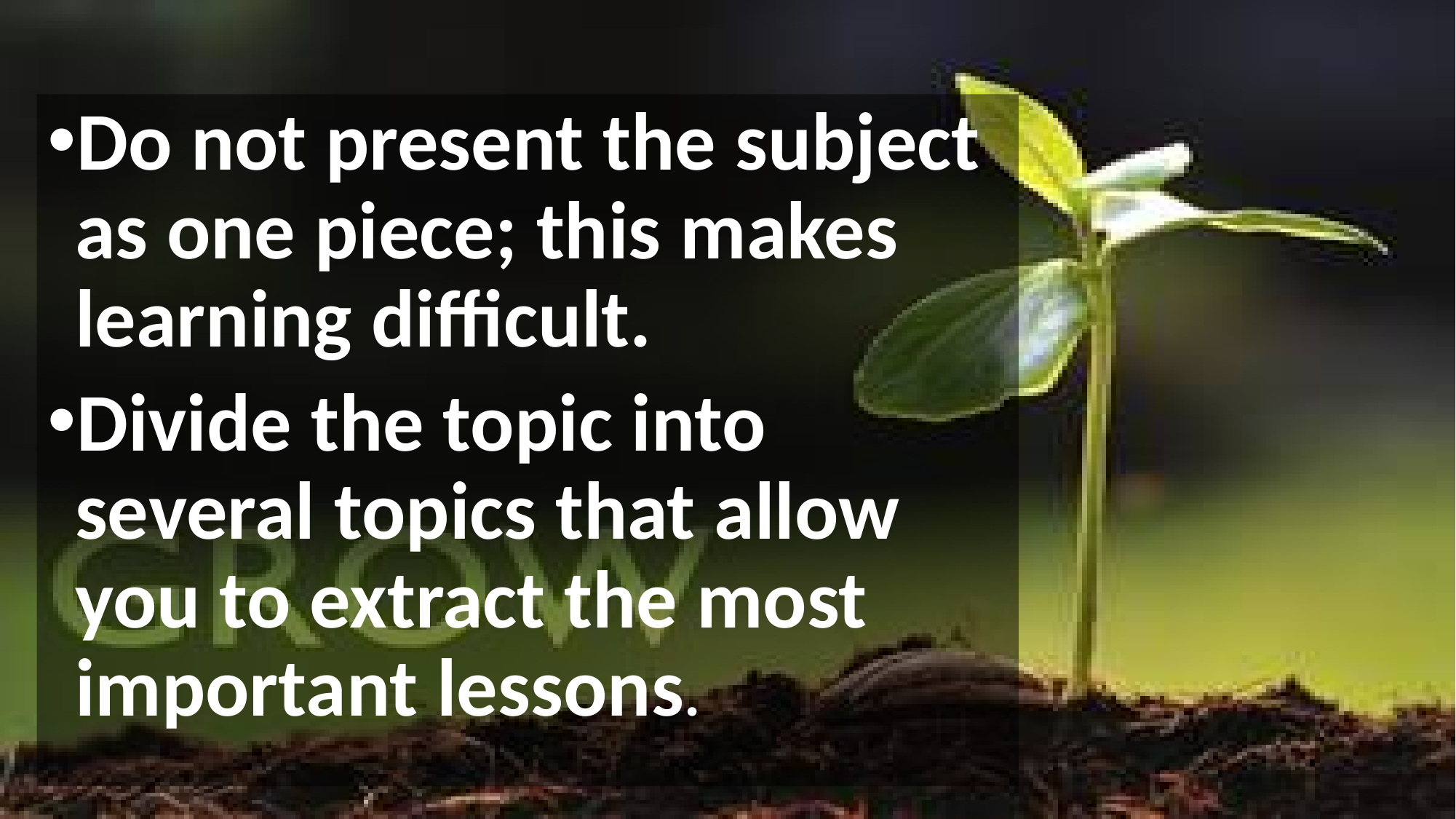

#
Do not present the subject as one piece; this makes learning difficult.
Divide the topic into several topics that allow you to extract the most important lessons.